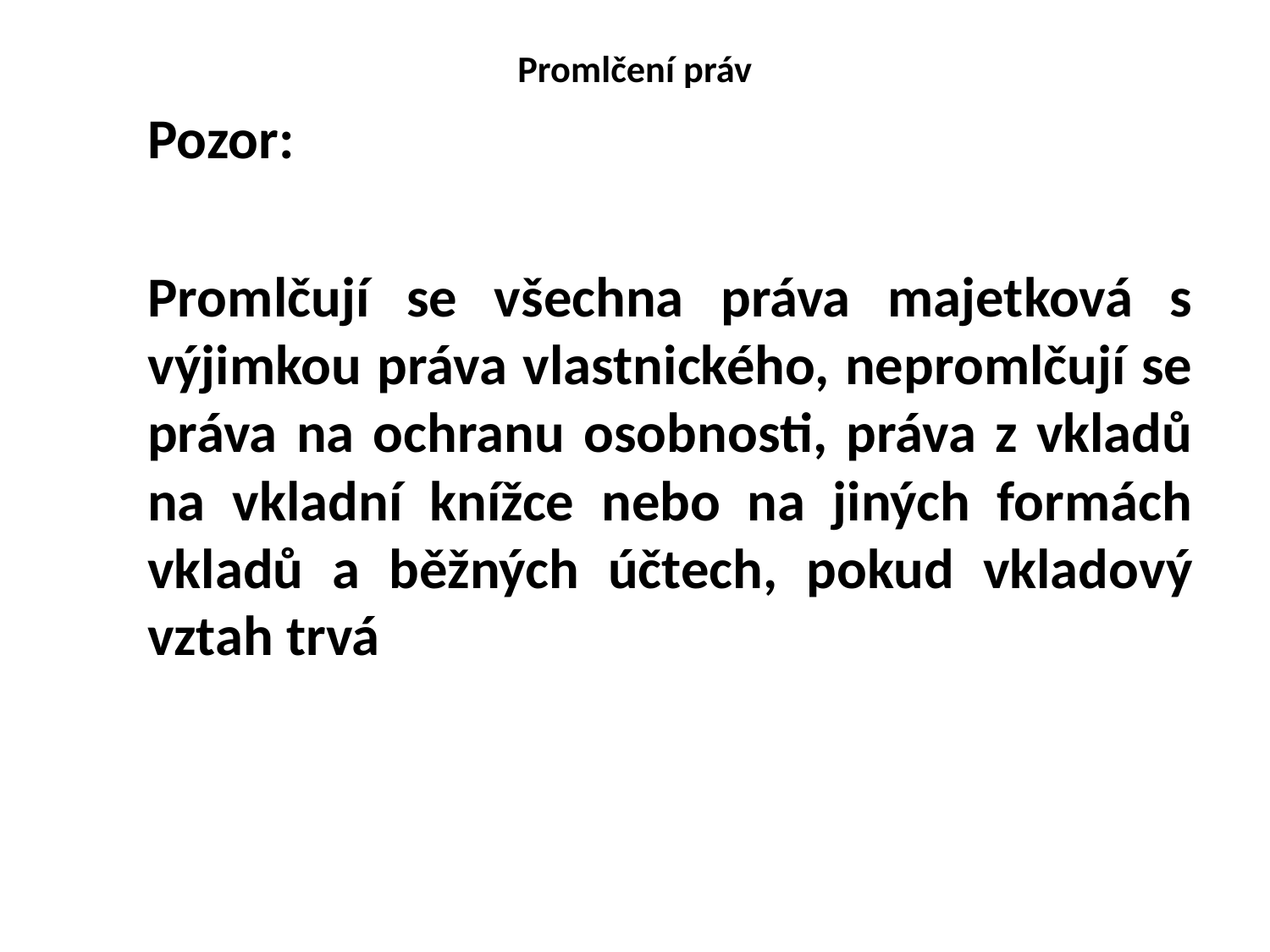

# Promlčení práv
	Pozor:

	Promlčují se všechna práva majetková s výjimkou práva vlastnického, nepromlčují se práva na ochranu osobnosti, práva z vkladů na vkladní knížce nebo na jiných formách vkladů a běžných účtech, pokud vkladový vztah trvá